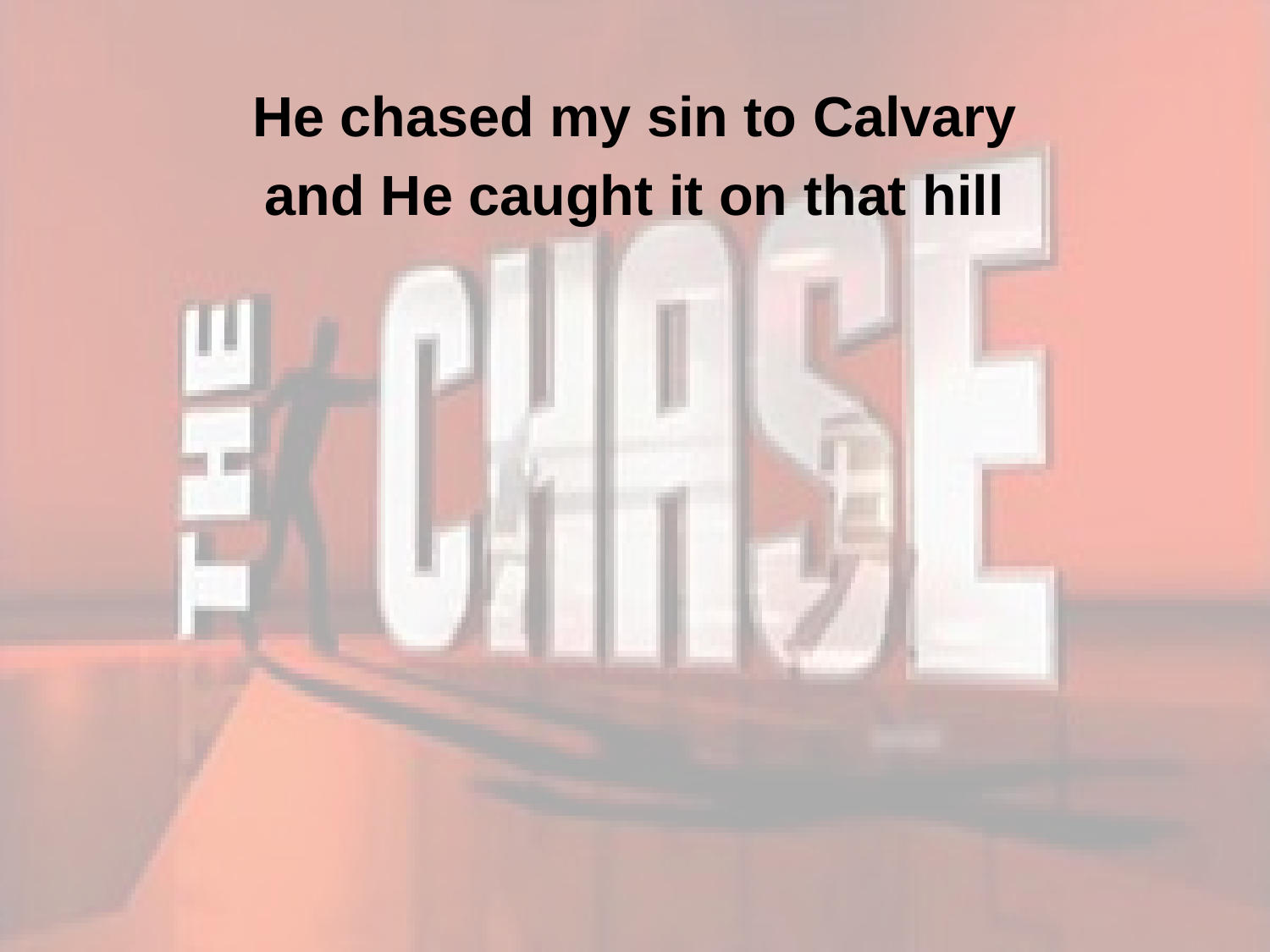

He chased my sin to Calvary
and He caught it on that hill